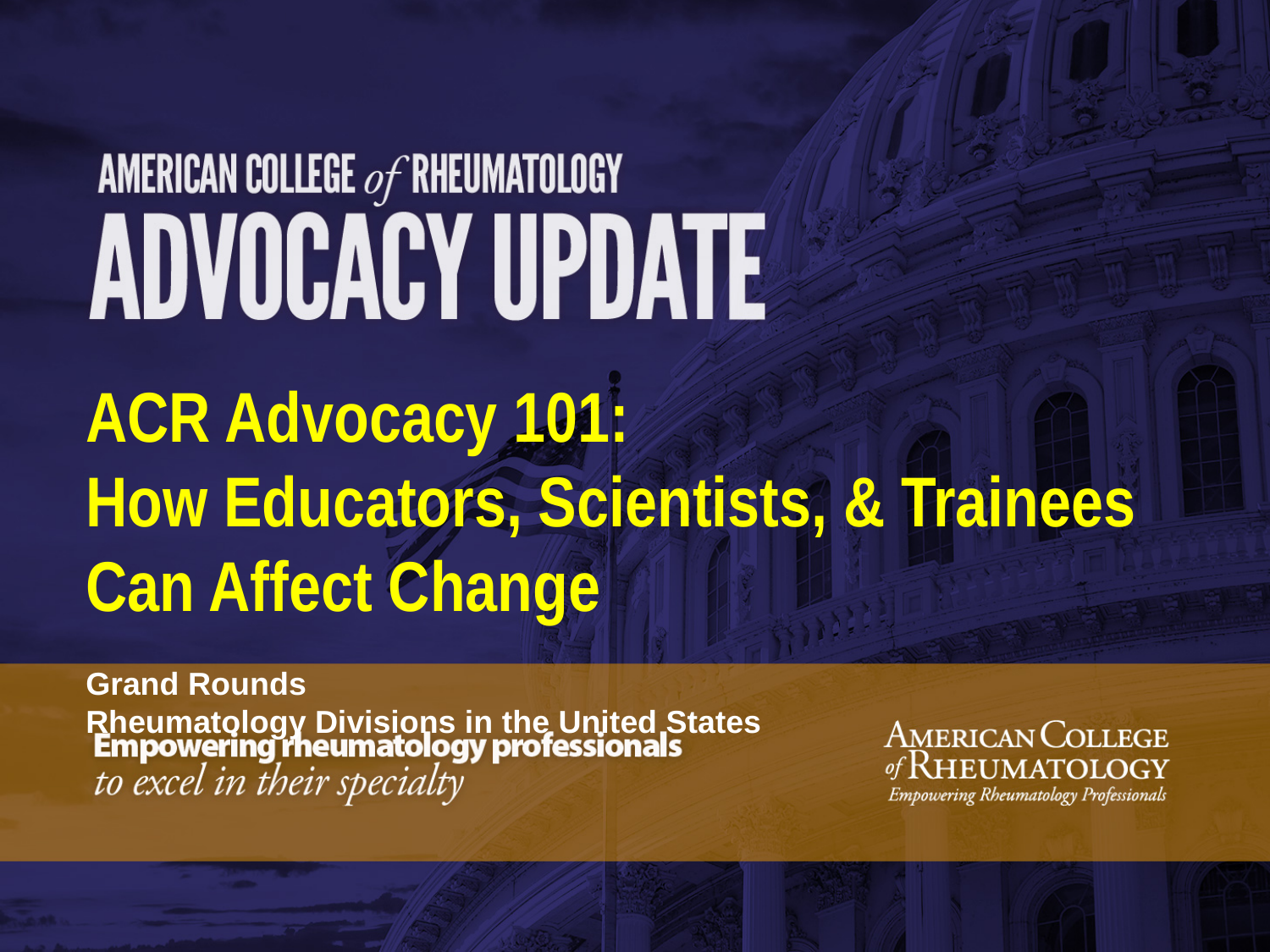

ACR Advocacy 101:
How Educators, Scientists, & Trainees Can Affect Change

Grand Rounds
Rheumatology Divisions in the United States